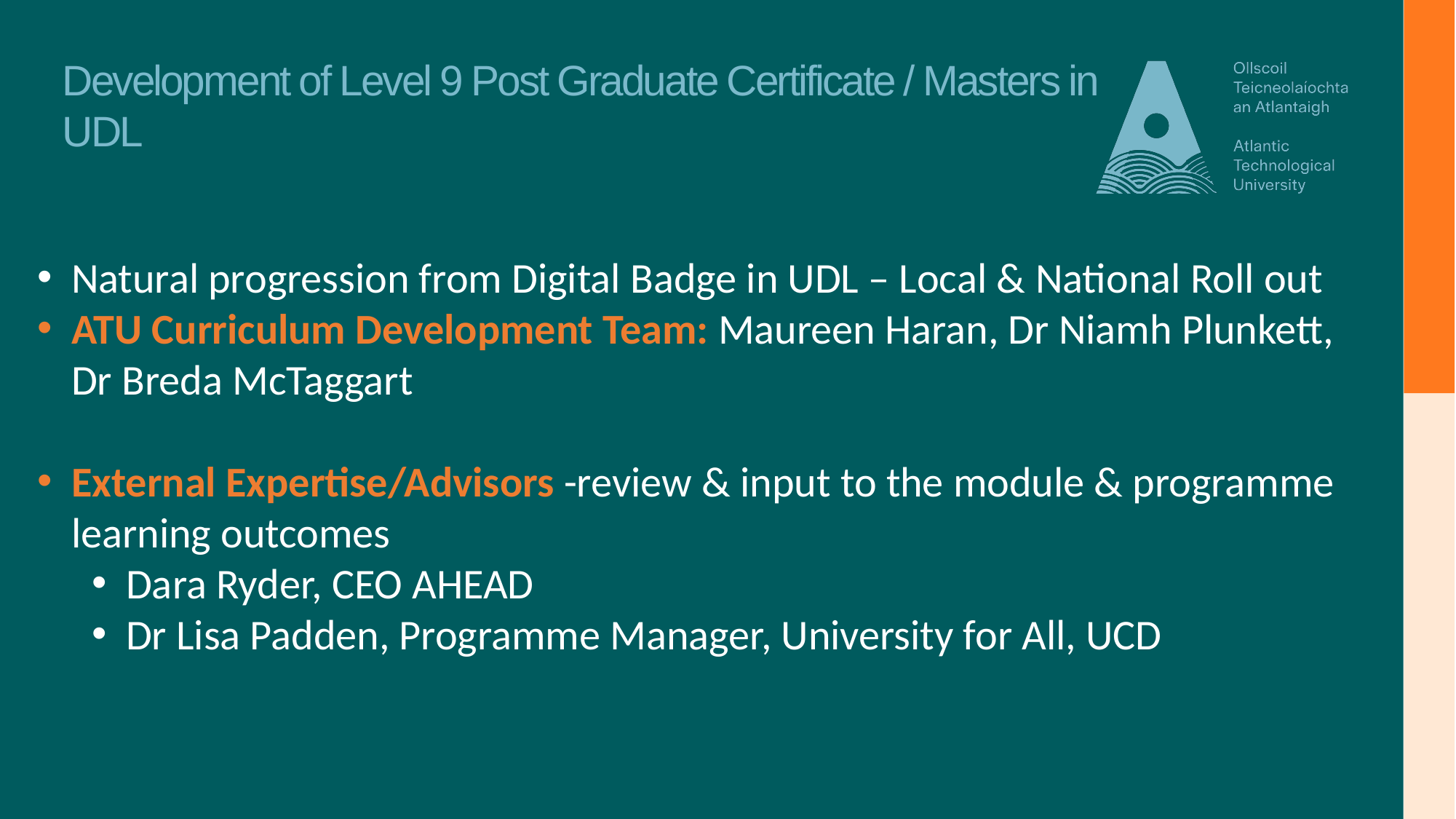

# Development of Level 9 Post Graduate Certificate / Masters in UDL

Natural progression from Digital Badge in UDL – Local & National Roll out
ATU Curriculum Development Team: Maureen Haran, Dr Niamh Plunkett, Dr Breda McTaggart

External Expertise/Advisors -review & input to the module & programme learning outcomes
Dara Ryder, CEO AHEAD
Dr Lisa Padden, Programme Manager, University for All, UCD